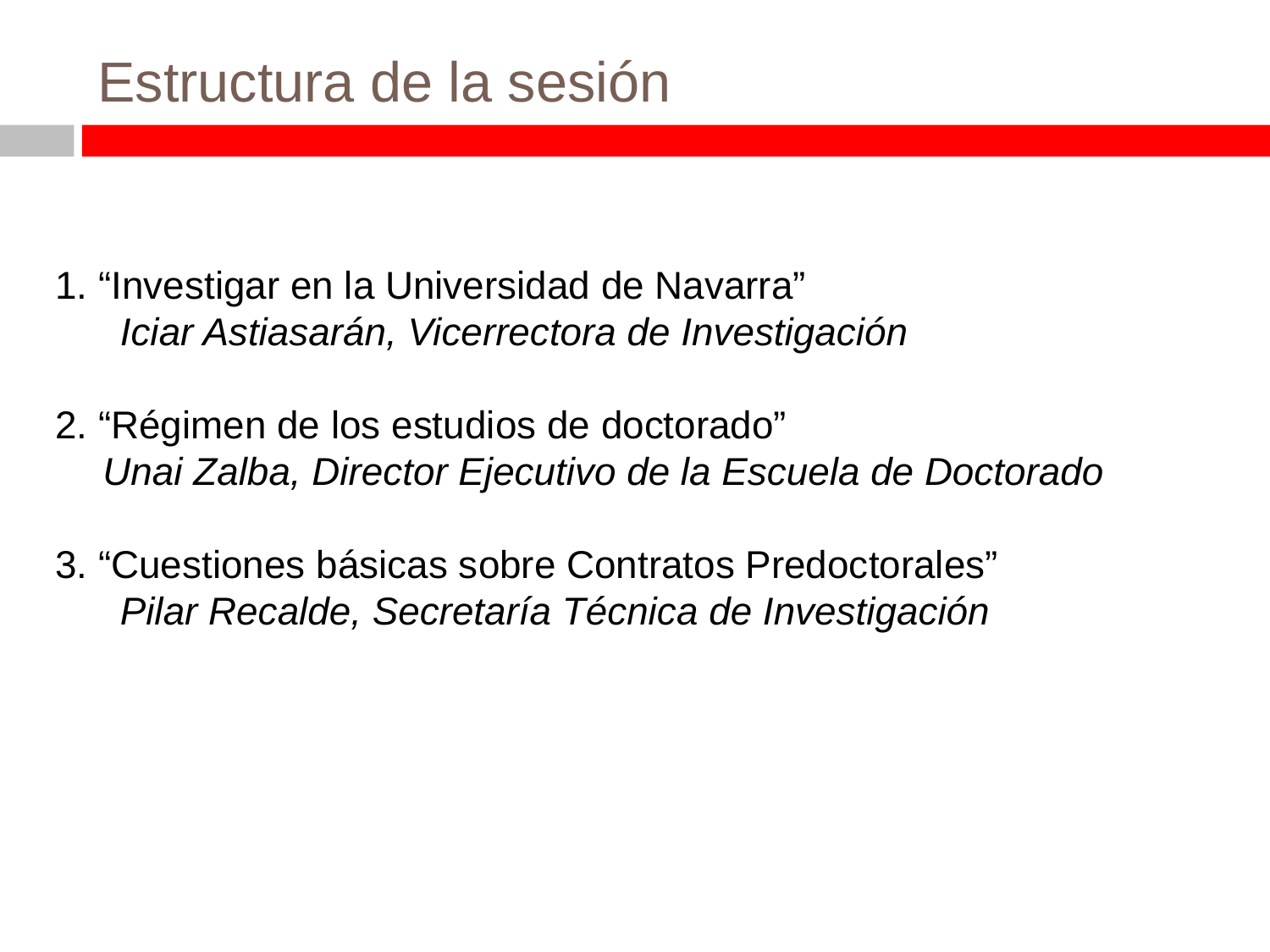

# Estructura de la sesión
1. “Investigar en la Universidad de Navarra”
      Iciar Astiasarán, Vicerrectora de Investigación

2. “Régimen de los estudios de doctorado”
Unai Zalba, Director Ejecutivo de la Escuela de Doctorado

3. “Cuestiones básicas sobre Contratos Predoctorales”
      Pilar Recalde, Secretaría Técnica de Investigación